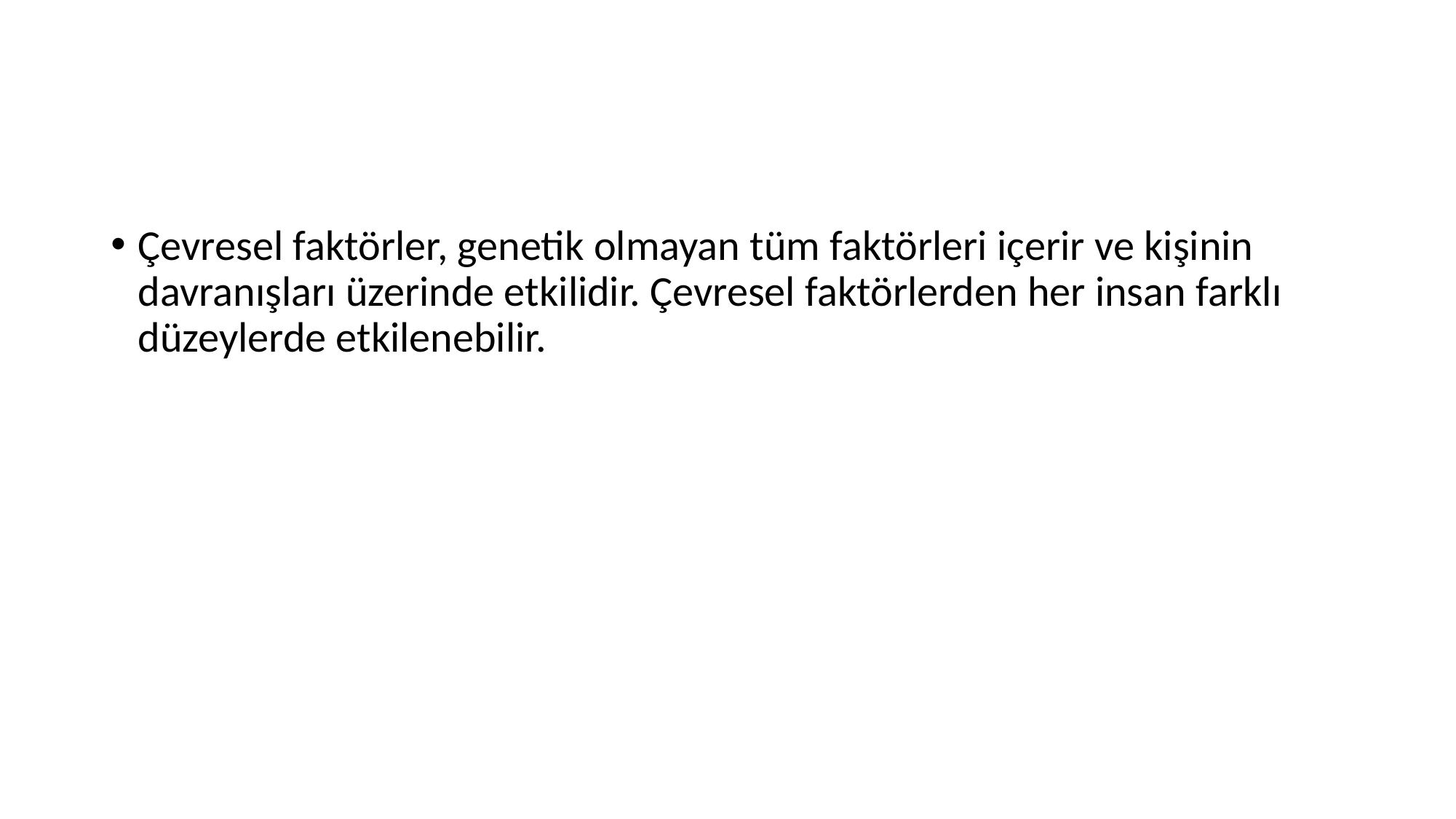

#
Çevresel faktörler, genetik olmayan tüm faktörleri içerir ve kişinin davranışları üzerinde etkilidir. Çevresel faktörlerden her insan farklı düzeylerde etkilenebilir.